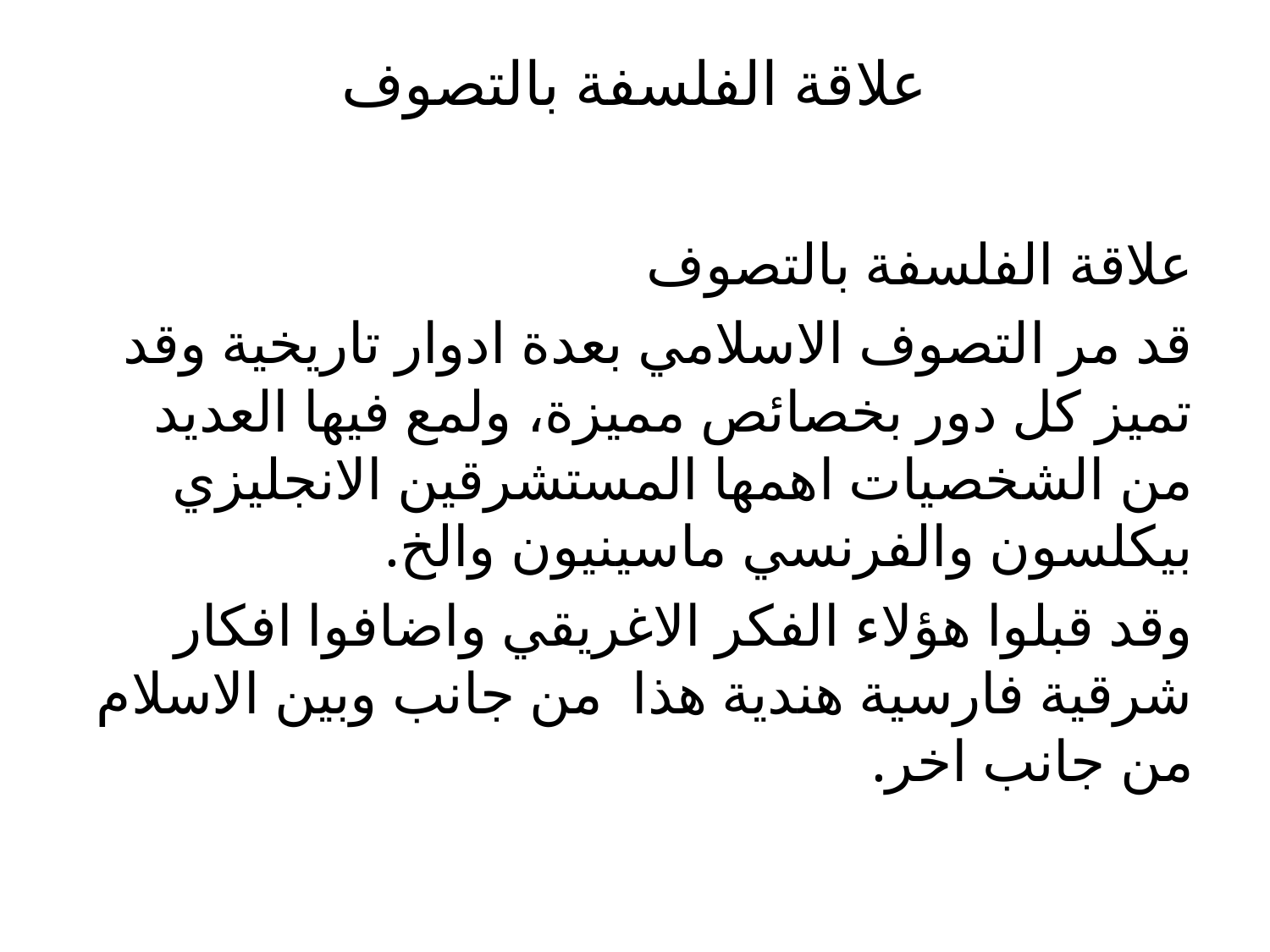

# علاقة الفلسفة بالتصوف
علاقة الفلسفة بالتصوف
قد مر التصوف الاسلامي بعدة ادوار تاريخية وقد تميز كل دور بخصائص مميزة، ولمع فيها العديد من الشخصيات اهمها المستشرقين الانجليزي بيكلسون والفرنسي ماسينيون والخ.
وقد قبلوا هؤلاء الفكر الاغريقي واضافوا افكار شرقية فارسية هندية هذا  من جانب وبين الاسلام من جانب اخر.